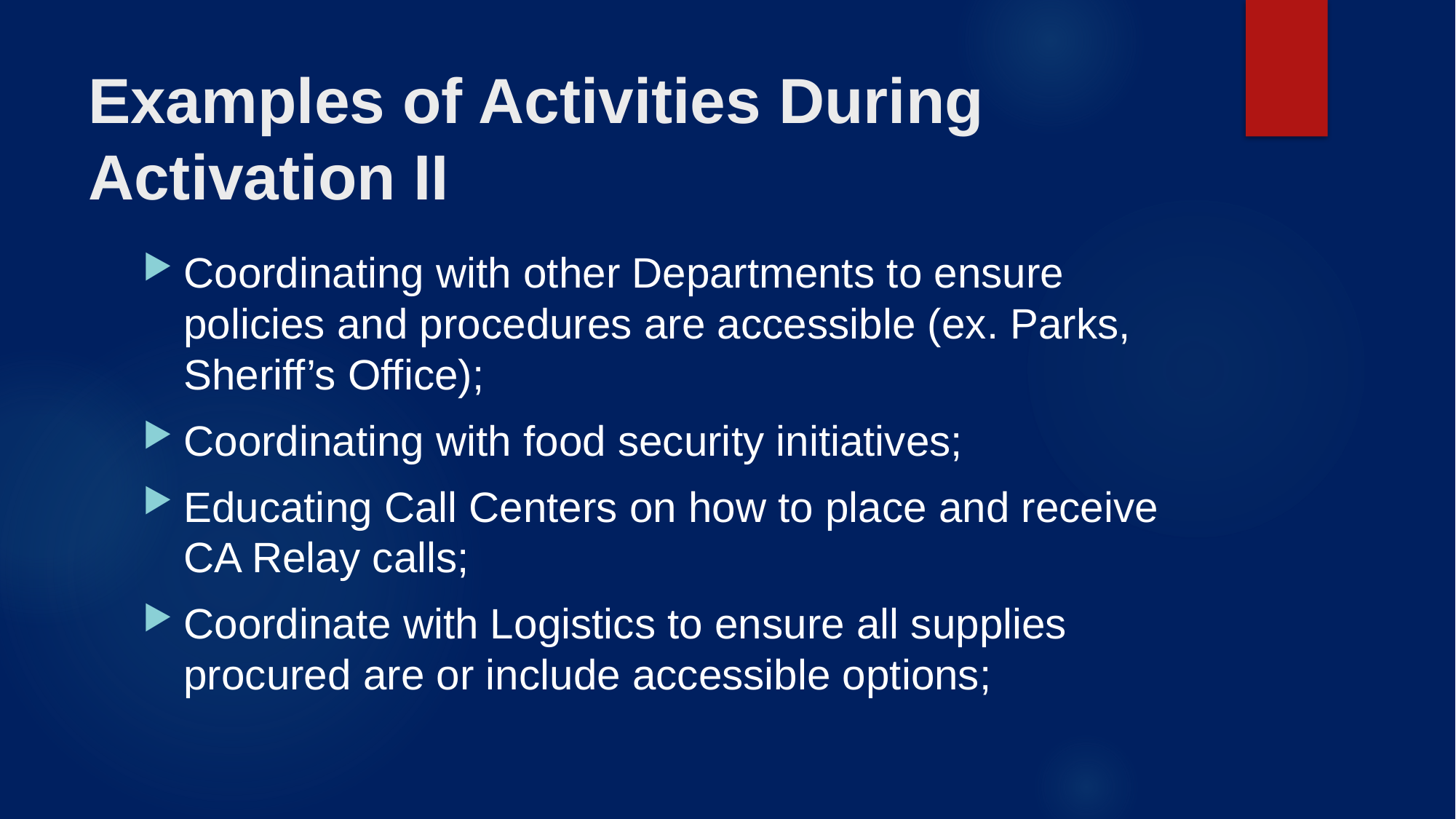

# Examples of Activities During Activation II
Coordinating with other Departments to ensure policies and procedures are accessible (ex. Parks, Sheriff’s Office);
Coordinating with food security initiatives;
Educating Call Centers on how to place and receive CA Relay calls;
Coordinate with Logistics to ensure all supplies procured are or include accessible options;